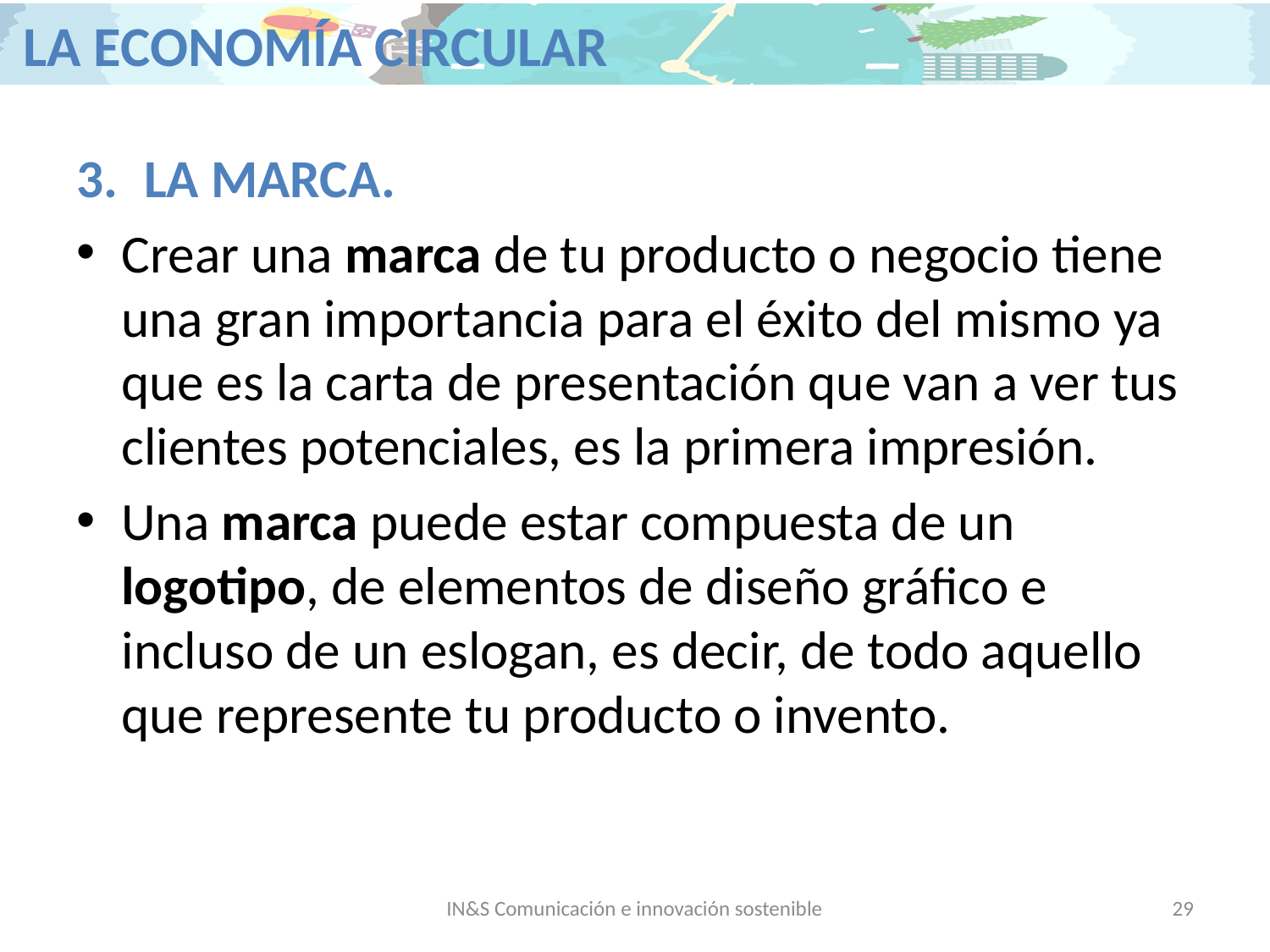

LA MARCA.
Crear una marca de tu producto o negocio tiene una gran importancia para el éxito del mismo ya que es la carta de presentación que van a ver tus clientes potenciales, es la primera impresión.
Una marca puede estar compuesta de un logotipo, de elementos de diseño gráfico e incluso de un eslogan, es decir, de todo aquello que represente tu producto o invento.

IN&S Comunicación e innovación sostenible
29